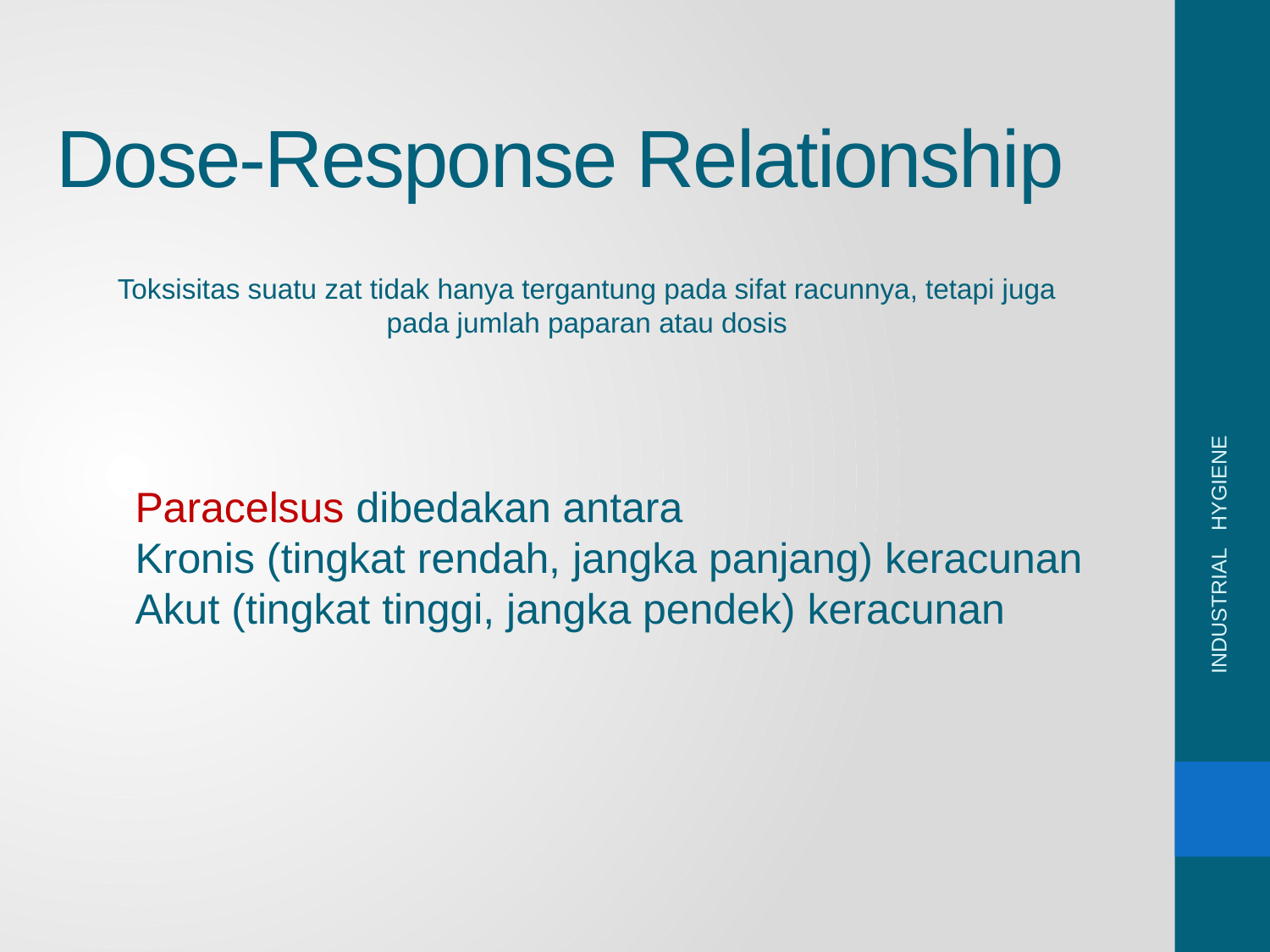

Dose-Response Relationship
Toksisitas suatu zat tidak hanya tergantung pada sifat racunnya, tetapi juga pada jumlah paparan atau dosis

Paracelsus dibedakan antara
Kronis (tingkat rendah, jangka panjang) keracunan Akut (tingkat tinggi, jangka pendek) keracunan
INDUSTRIAL   HYGIENE